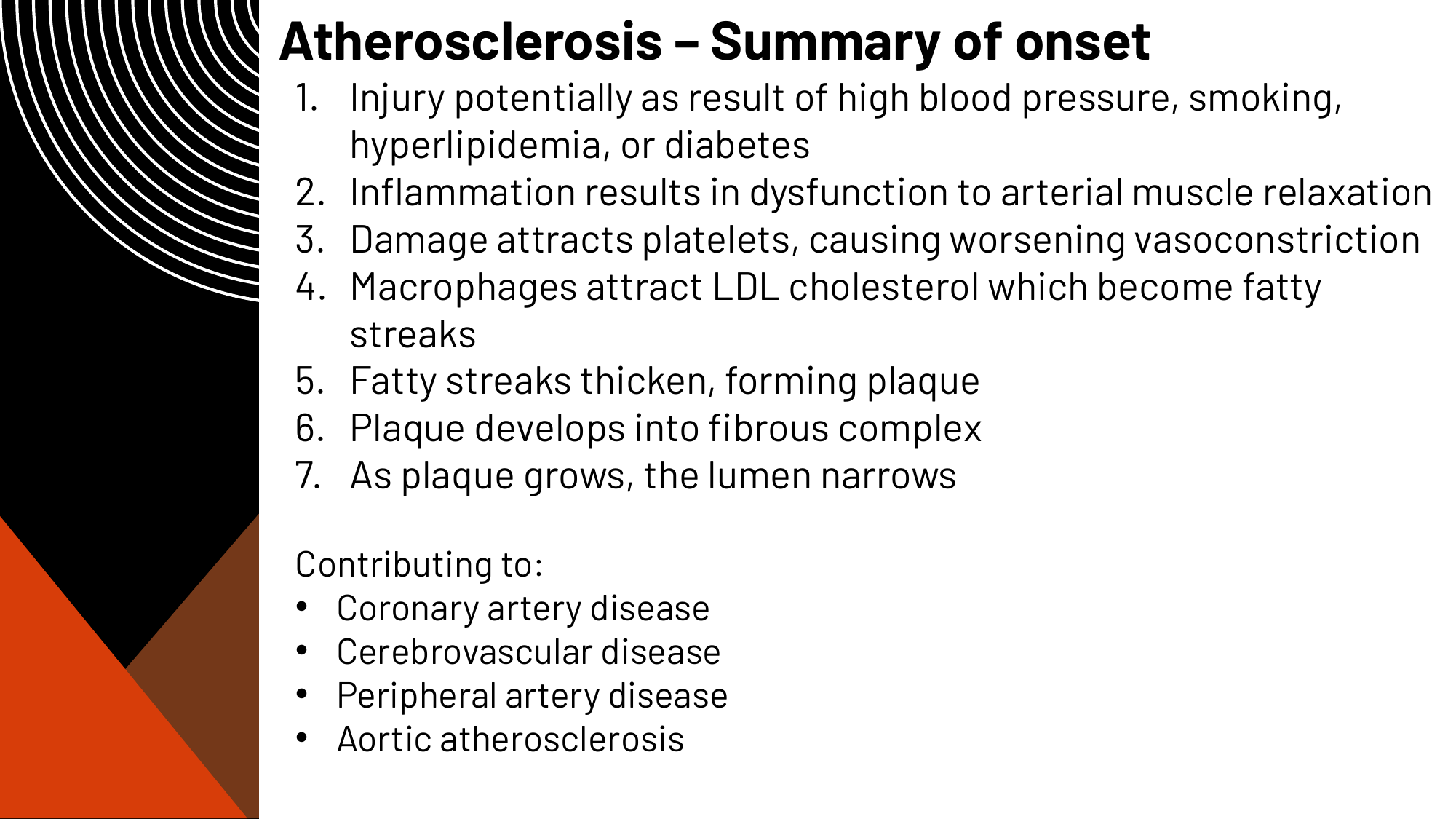

# Atherosclerosis – Summary of onset
Injury potentially as result of high blood pressure, smoking, hyperlipidemia, or diabetes
Inflammation results in dysfunction to arterial muscle relaxation
Damage attracts platelets, causing worsening vasoconstriction
Macrophages attract LDL cholesterol which become fatty streaks
Fatty streaks thicken, forming plaque
Plaque develops into fibrous complex
As plaque grows, the lumen narrows

Contributing to:
Coronary artery disease
Cerebrovascular disease
Peripheral artery disease
Aortic atherosclerosis